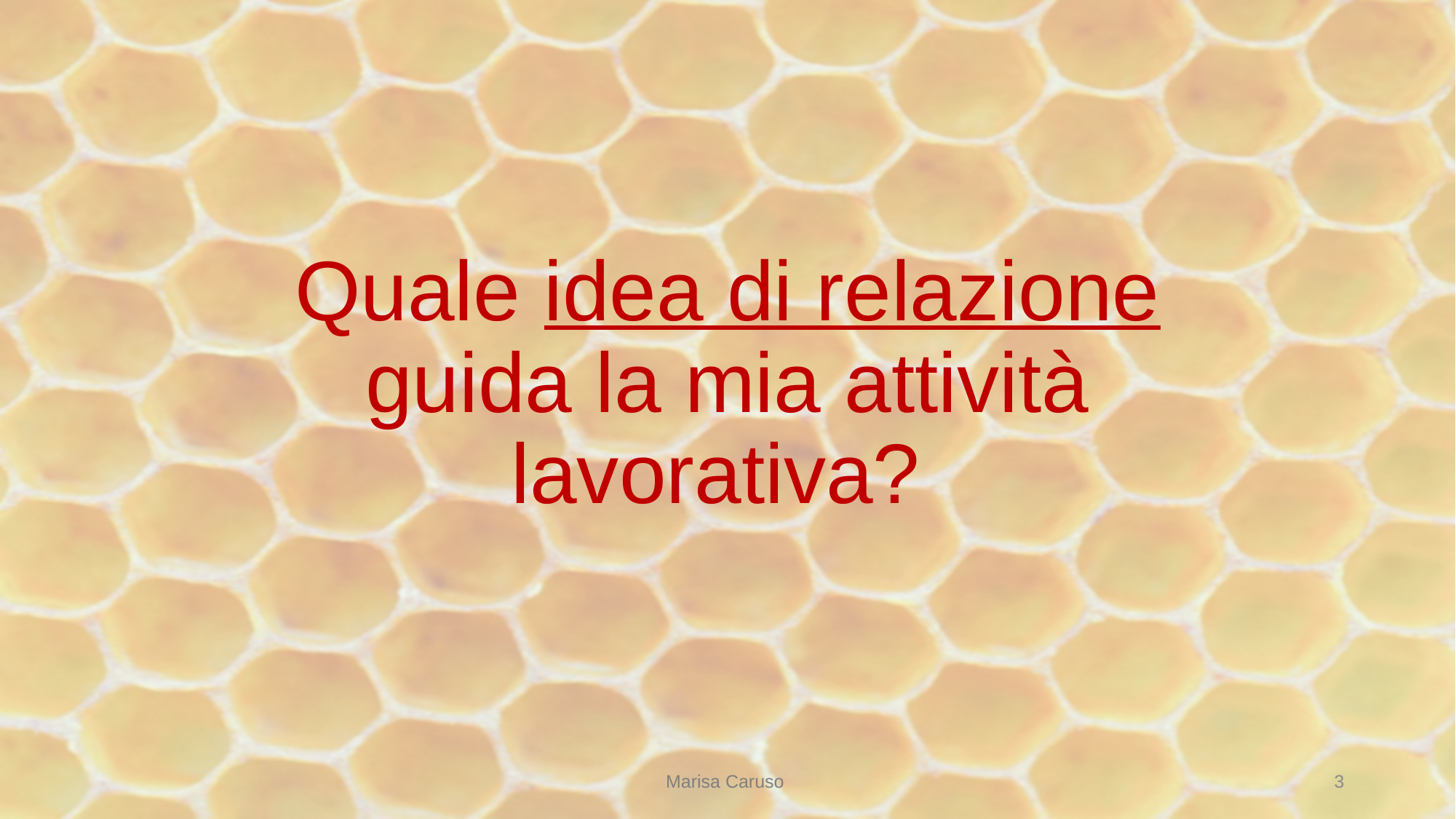

# Quale idea di relazione guida la mia attività lavorativa?
Marisa Caruso
3